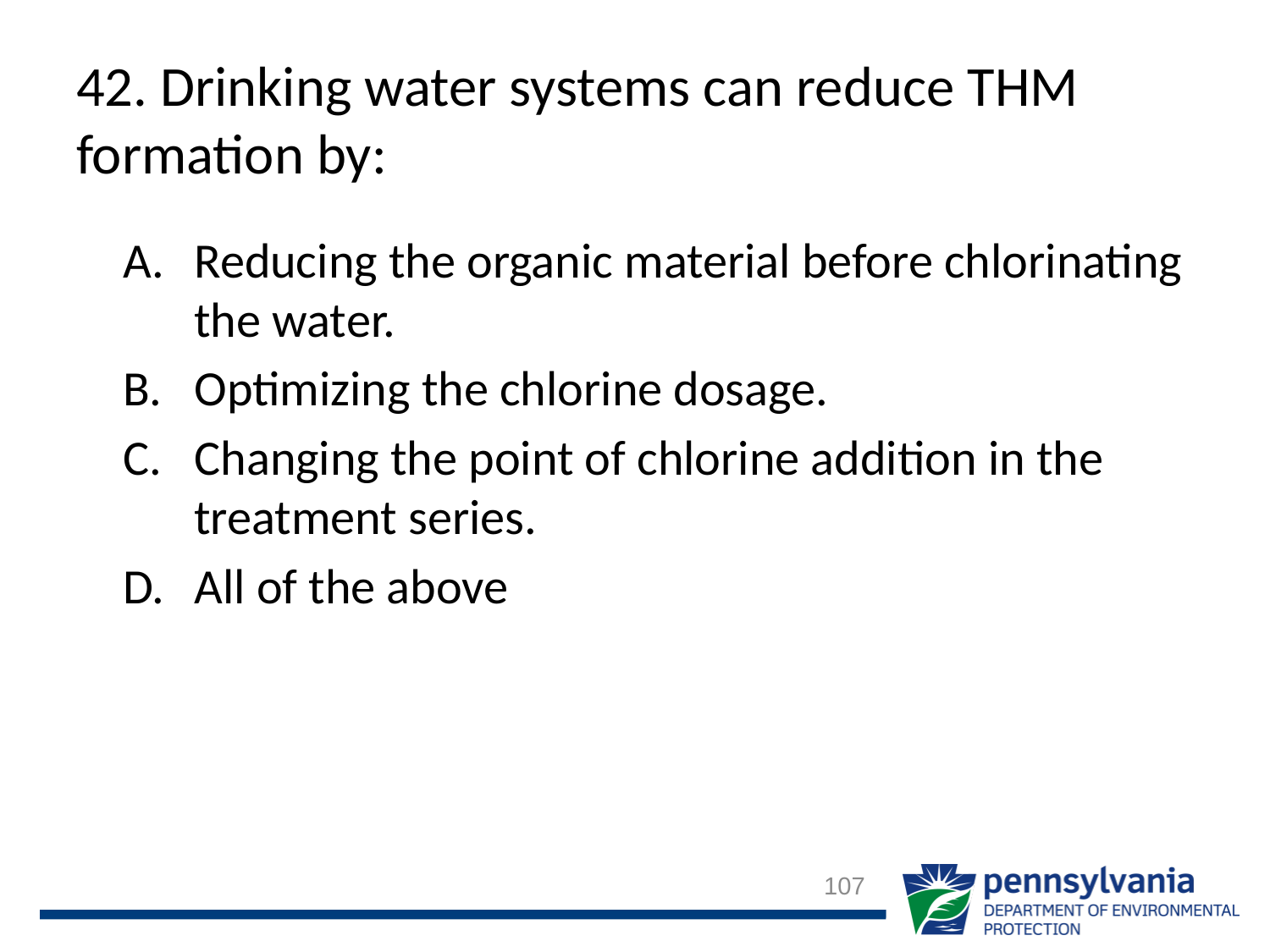

# 42. Drinking water systems can reduce THM formation by:
Reducing the organic material before chlorinating the water.
Optimizing the chlorine dosage.
Changing the point of chlorine addition in the treatment series.
All of the above

107